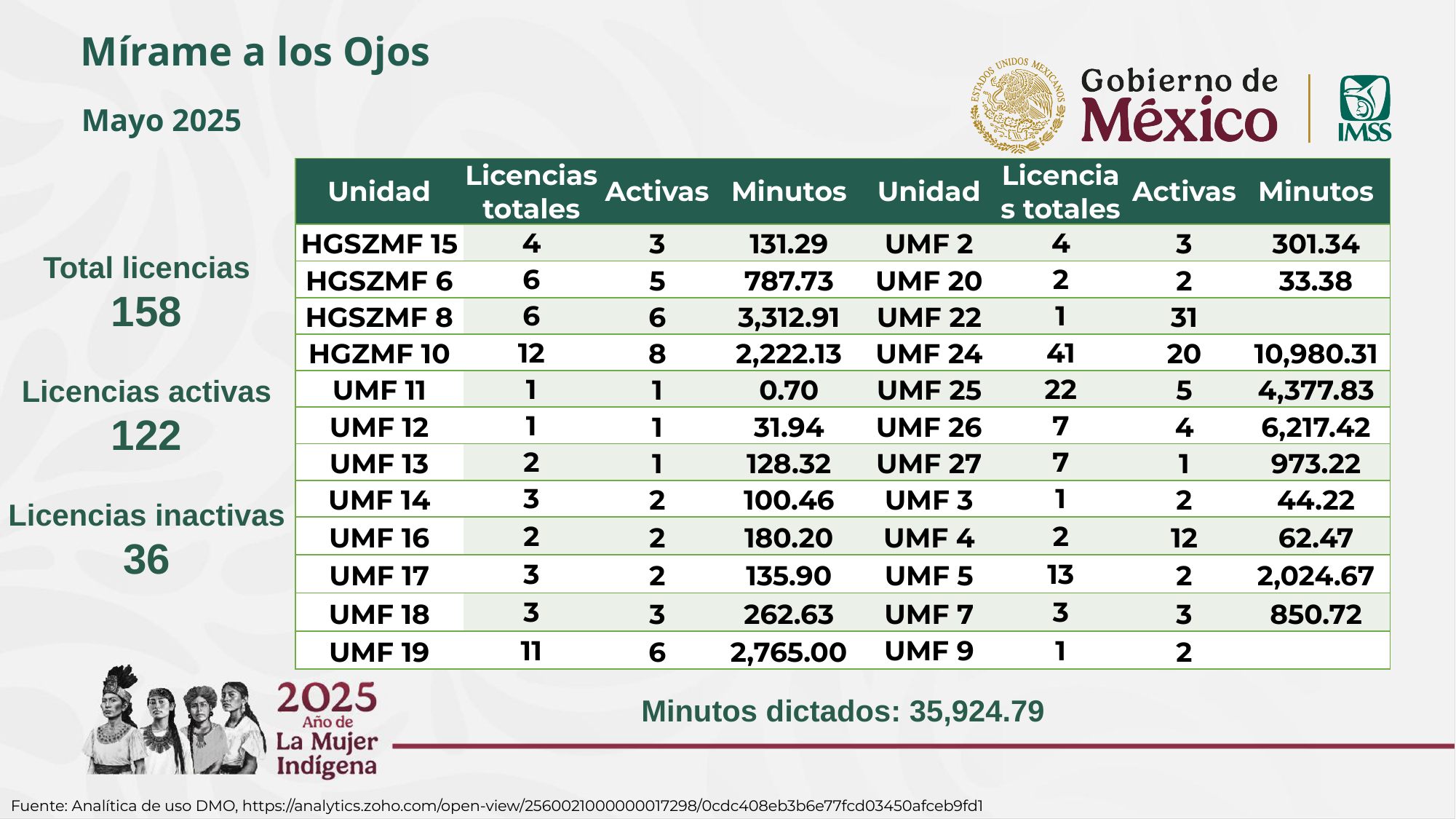

Mírame a los Ojos
Mayo 2025
| Unidad | Licencias totales | Activas | Minutos | Unidad | Licencias totales | Activas | Minutos |
| --- | --- | --- | --- | --- | --- | --- | --- |
| HGSZMF 15 | 4 | 3 | 131.29 | UMF 2 | 4 | 3 | 301.34 |
| HGSZMF 6 | 6 | 5 | 787.73 | UMF 20 | 2 | 2 | 33.38 |
| HGSZMF 8 | 6 | 6 | 3,312.91 | UMF 22 | 1 | 31 |  |
| HGZMF 10 | 12 | 8 | 2,222.13 | UMF 24 | 41 | 20 | 10,980.31 |
| UMF 11 | 1 | 1 | 0.70 | UMF 25 | 22 | 5 | 4,377.83 |
| UMF 12 | 1 | 1 | 31.94 | UMF 26 | 7 | 4 | 6,217.42 |
| UMF 13 | 2 | 1 | 128.32 | UMF 27 | 7 | 1 | 973.22 |
| UMF 14 | 3 | 2 | 100.46 | UMF 3 | 1 | 2 | 44.22 |
| UMF 16 | 2 | 2 | 180.20 | UMF 4 | 2 | 12 | 62.47 |
| UMF 17 | 3 | 2 | 135.90 | UMF 5 | 13 | 2 | 2,024.67 |
| UMF 18 | 3 | 3 | 262.63 | UMF 7 | 3 | 3 | 850.72 |
| UMF 19 | 11 | 6 | 2,765.00 | UMF 9 | 1 | 2 |  |
Total licencias
158

Licencias activas
122

Licencias inactivas
36
Minutos dictados: 35,924.79
Fuente: Analítica de uso DMO, https://analytics.zoho.com/open-view/2560021000000017298/0cdc408eb3b6e77fcd03450afceb9fd1